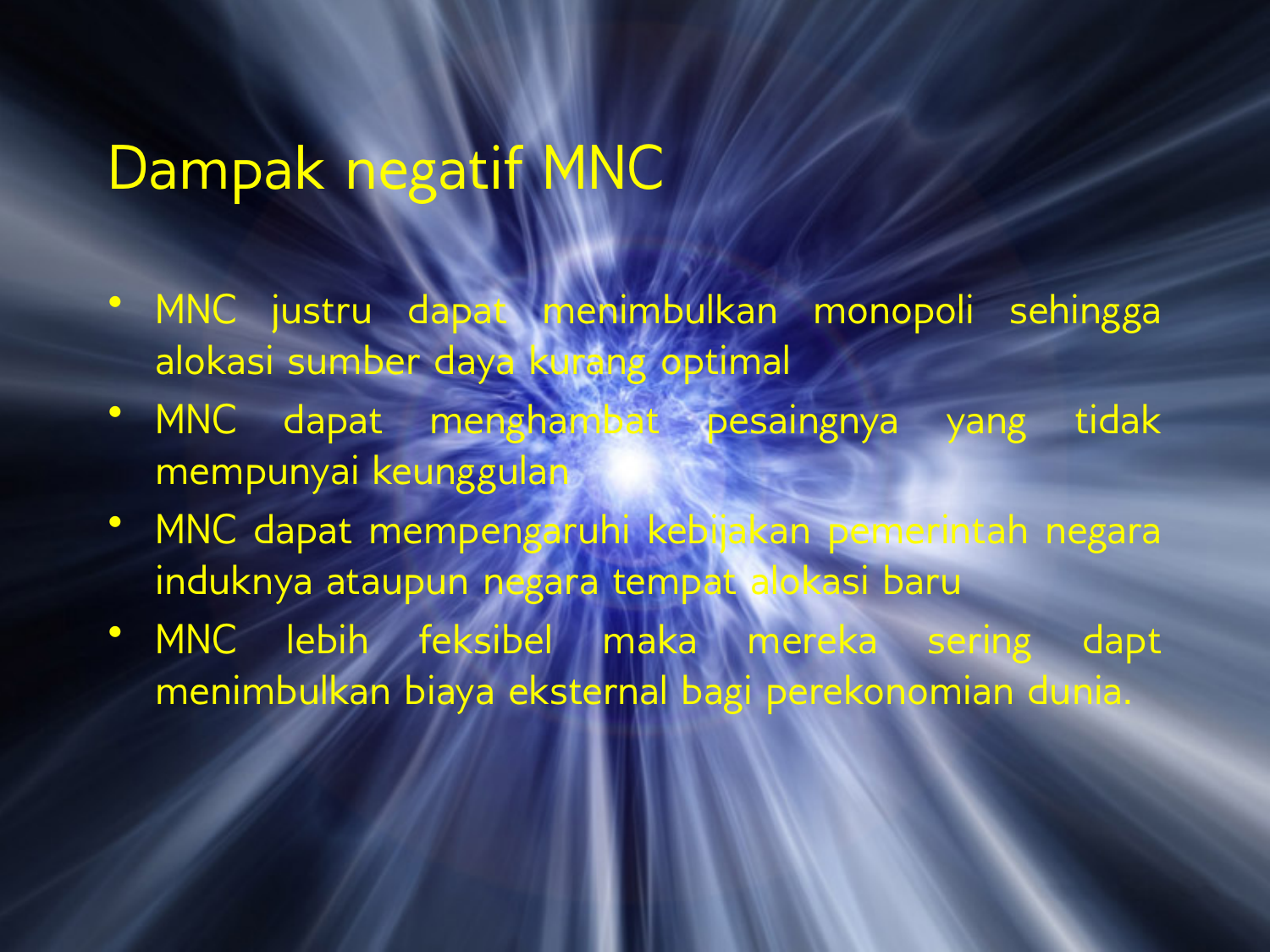

# Dampak negatif MNC
MNC justru dapat menimbulkan monopoli sehingga alokasi sumber daya kurang optimal
MNC dapat menghambat pesaingnya yang tidak mempunyai keunggulan
MNC dapat mempengaruhi kebijakan pemerintah negara induknya ataupun negara tempat alokasi baru
MNC lebih feksibel maka mereka sering dapt menimbulkan biaya eksternal bagi perekonomian dunia.